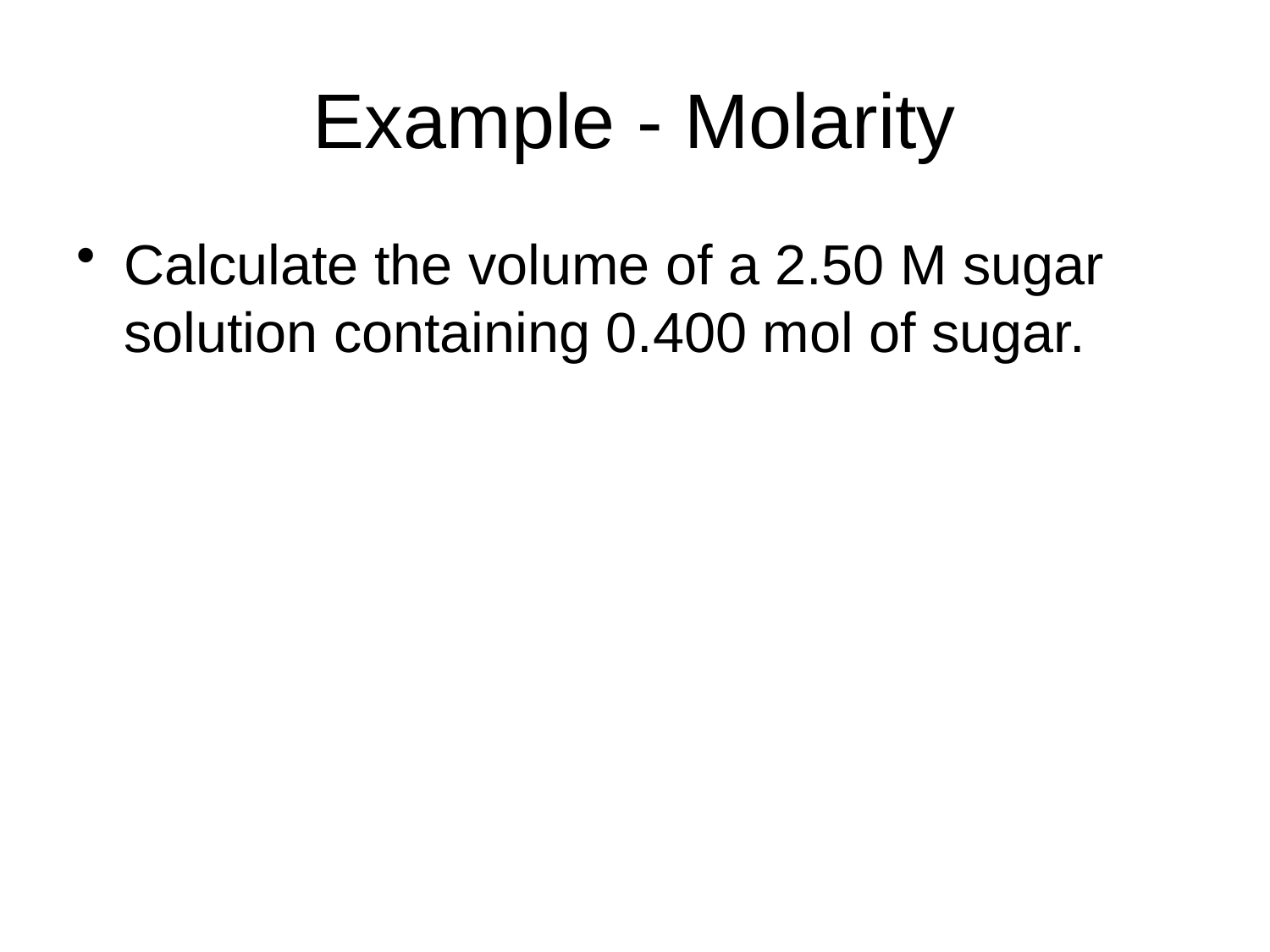

# Example - Molarity
Calculate the volume of a 2.50 M sugar solution containing 0.400 mol of sugar.